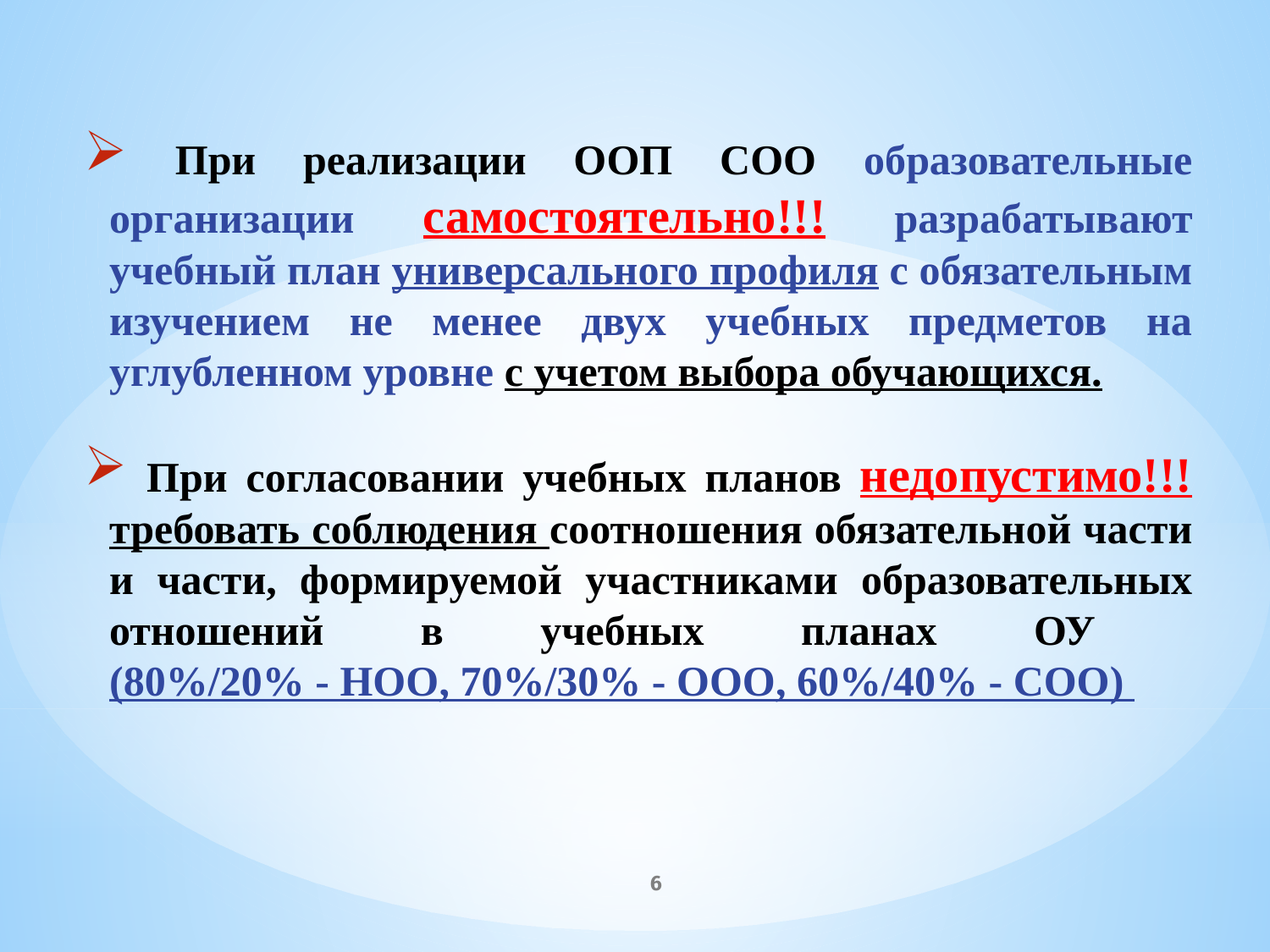

При реализации ООП СОО образовательные организации самостоятельно!!! разрабатывают учебный план универсального профиля с обязательным изучением не менее двух учебных предметов на углубленном уровне с учетом выбора обучающихся.

 При согласовании учебных планов недопустимо!!! требовать соблюдения соотношения обязательной части и части, формируемой участниками образовательных отношений в учебных планах ОУ
(80%/20% - НОО, 70%/30% - ООО, 60%/40% - СОО)
6